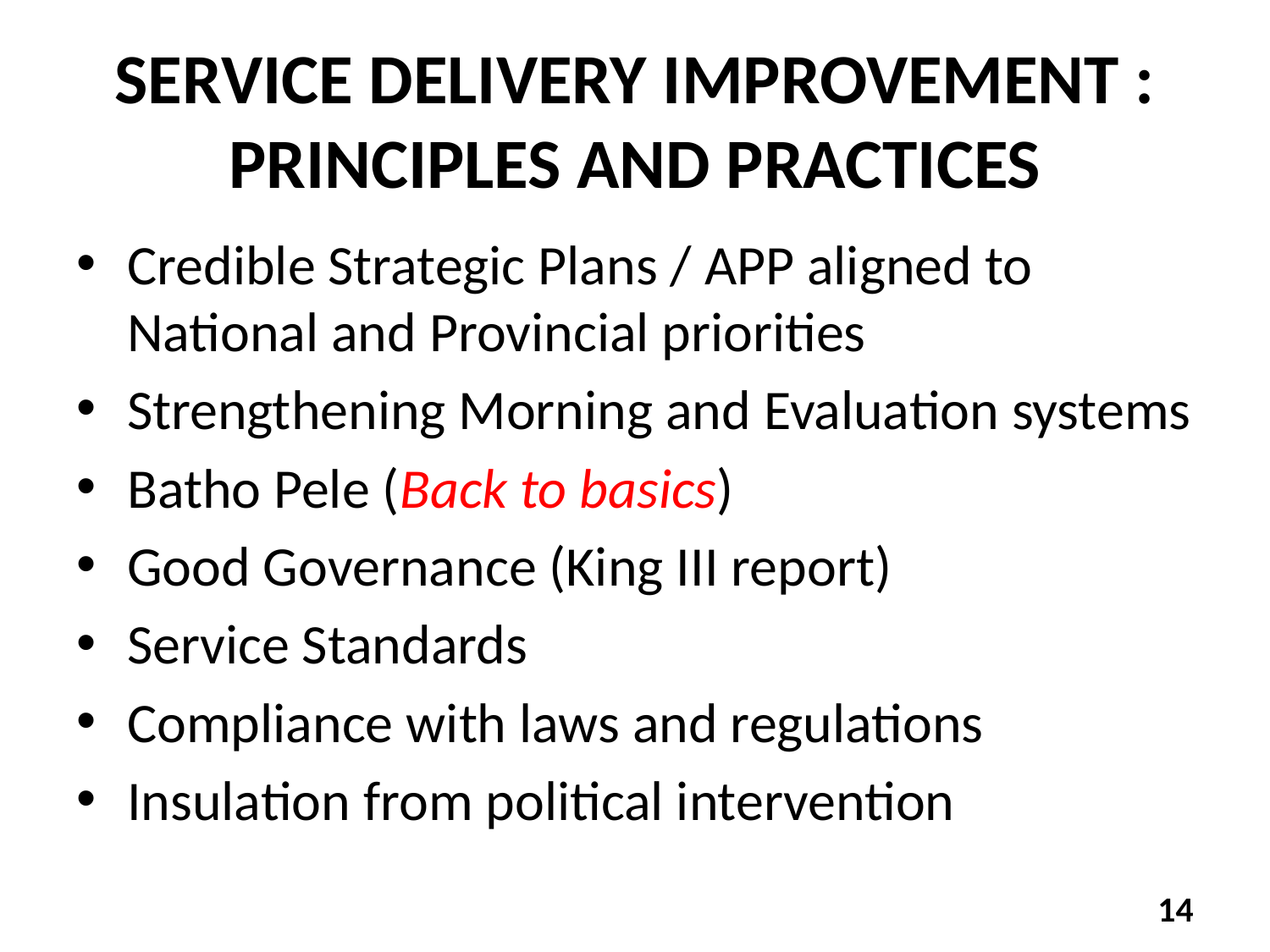

# SERVICE DELIVERY IMPROVEMENT : PRINCIPLES AND PRACTICES
Credible Strategic Plans / APP aligned to National and Provincial priorities
Strengthening Morning and Evaluation systems
Batho Pele (Back to basics)
Good Governance (King III report)
Service Standards
Compliance with laws and regulations
Insulation from political intervention
14